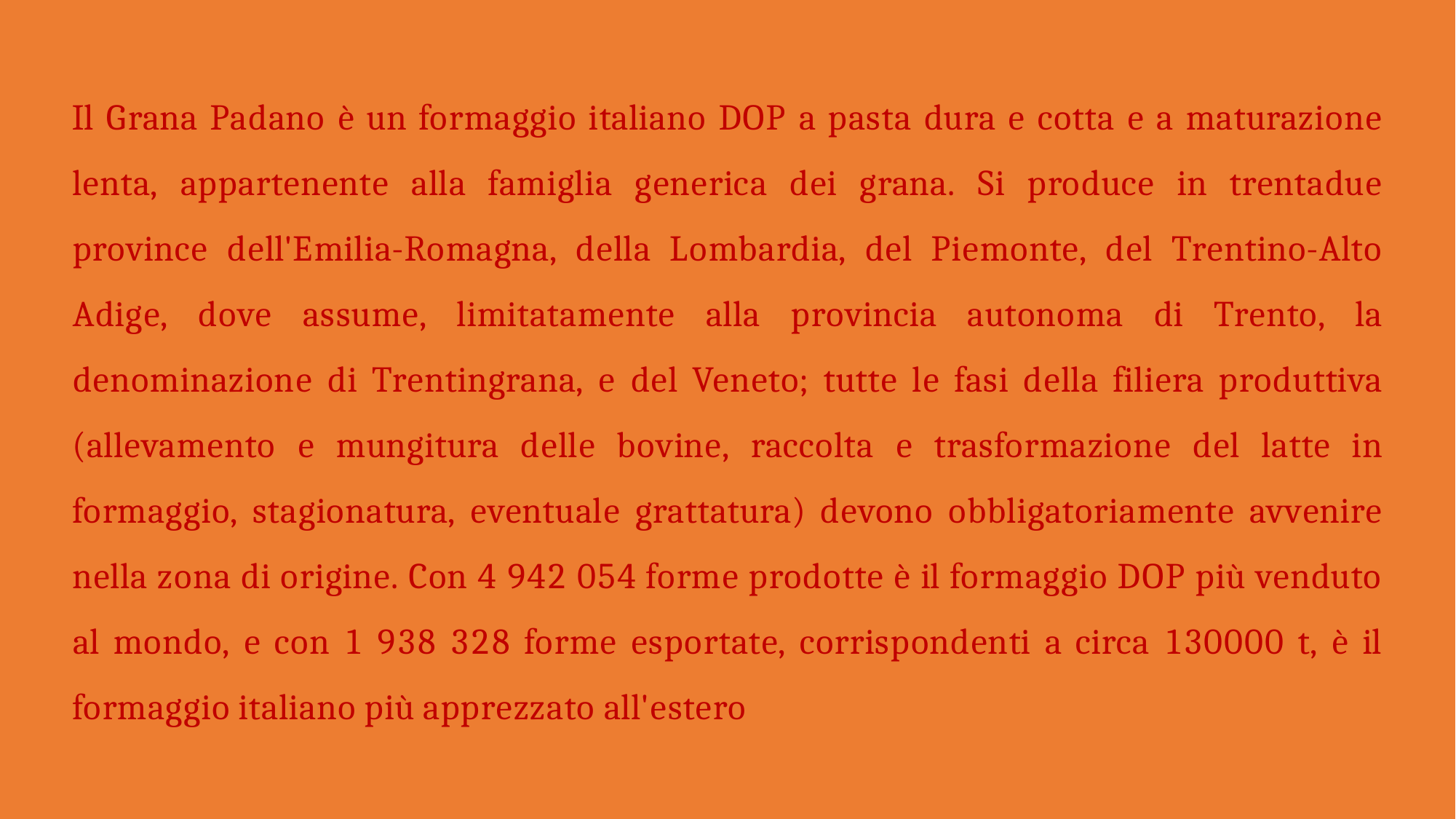

Il Grana Padano è un formaggio italiano DOP a pasta dura e cotta e a maturazione lenta, appartenente alla famiglia generica dei grana. Si produce in trentadue province dell'Emilia-Romagna, della Lombardia, del Piemonte, del Trentino-Alto Adige, dove assume, limitatamente alla provincia autonoma di Trento, la denominazione di Trentingrana, e del Veneto; tutte le fasi della filiera produttiva (allevamento e mungitura delle bovine, raccolta e trasformazione del latte in formaggio, stagionatura, eventuale grattatura) devono obbligatoriamente avvenire nella zona di origine. Con 4 942 054 forme prodotte è il formaggio DOP più venduto al mondo, e con 1 938 328 forme esportate, corrispondenti a circa 130000 t, è il formaggio italiano più apprezzato all'estero